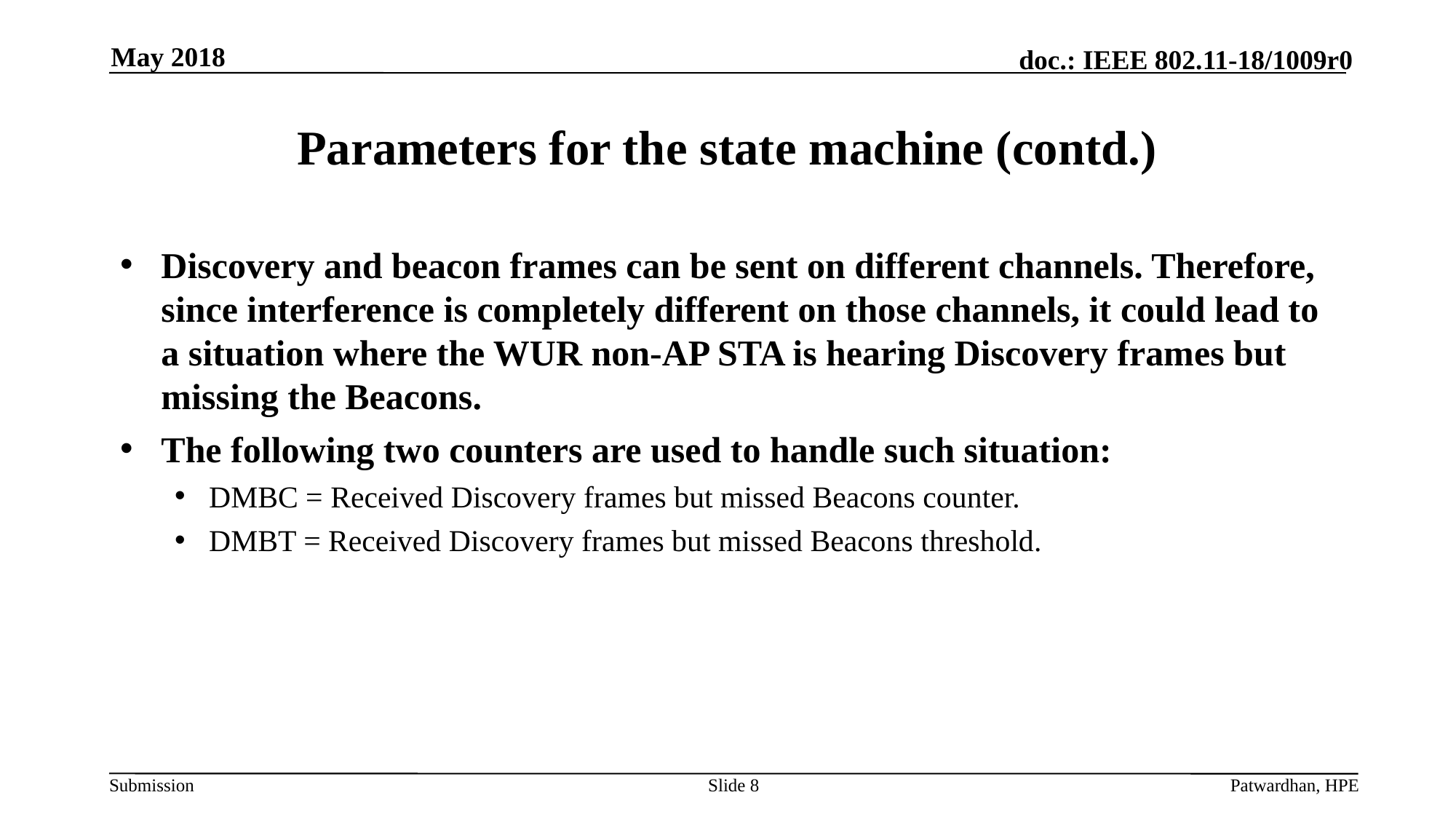

May 2018
# Parameters for the state machine (contd.)
Discovery and beacon frames can be sent on different channels. Therefore, since interference is completely different on those channels, it could lead to a situation where the WUR non-AP STA is hearing Discovery frames but missing the Beacons.
The following two counters are used to handle such situation:
DMBC = Received Discovery frames but missed Beacons counter.
DMBT = Received Discovery frames but missed Beacons threshold.

Slide 8
Patwardhan, HPE